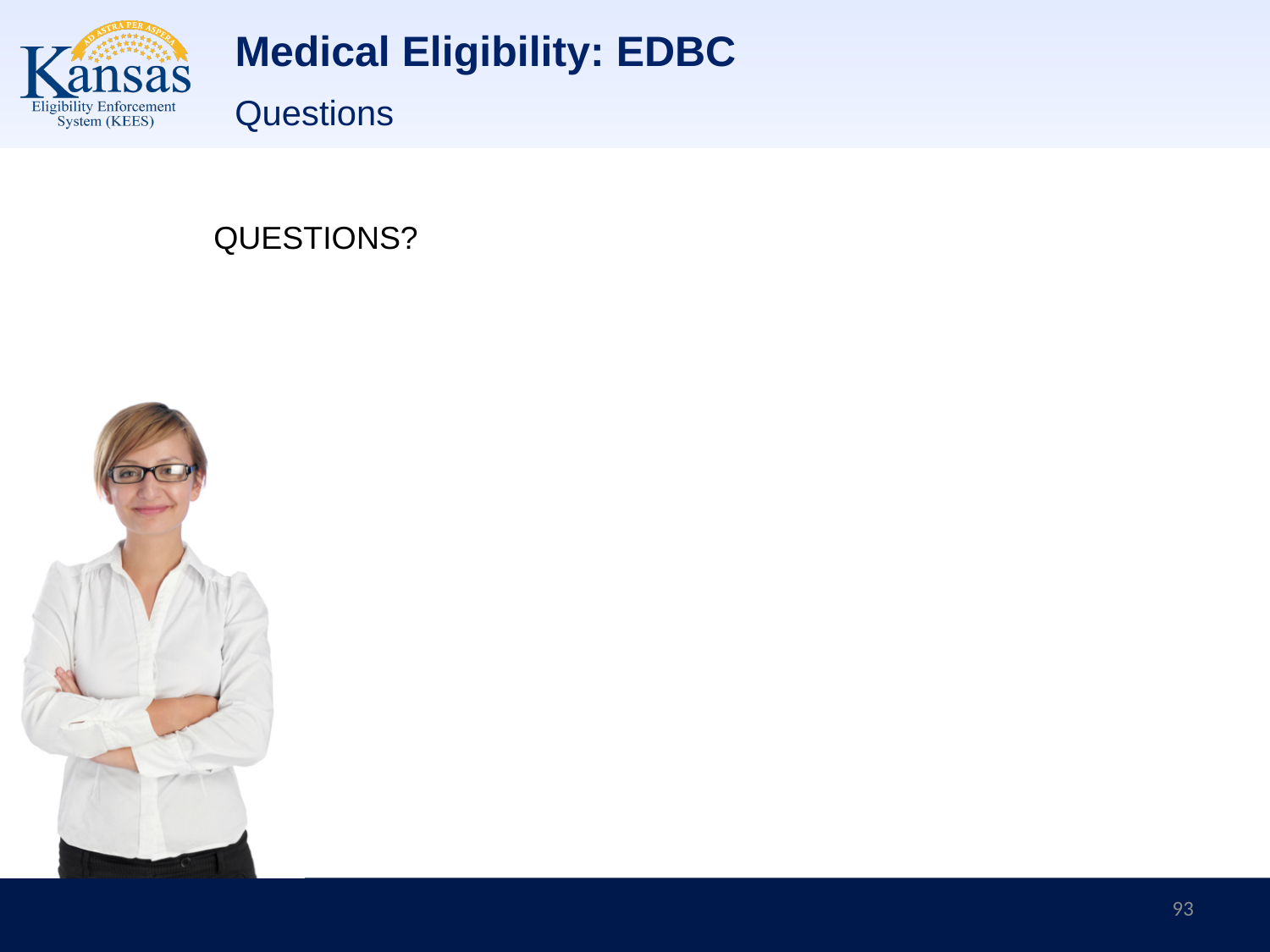

# Medical Eligibility: EDBC
Questions
QUESTIONS?
93